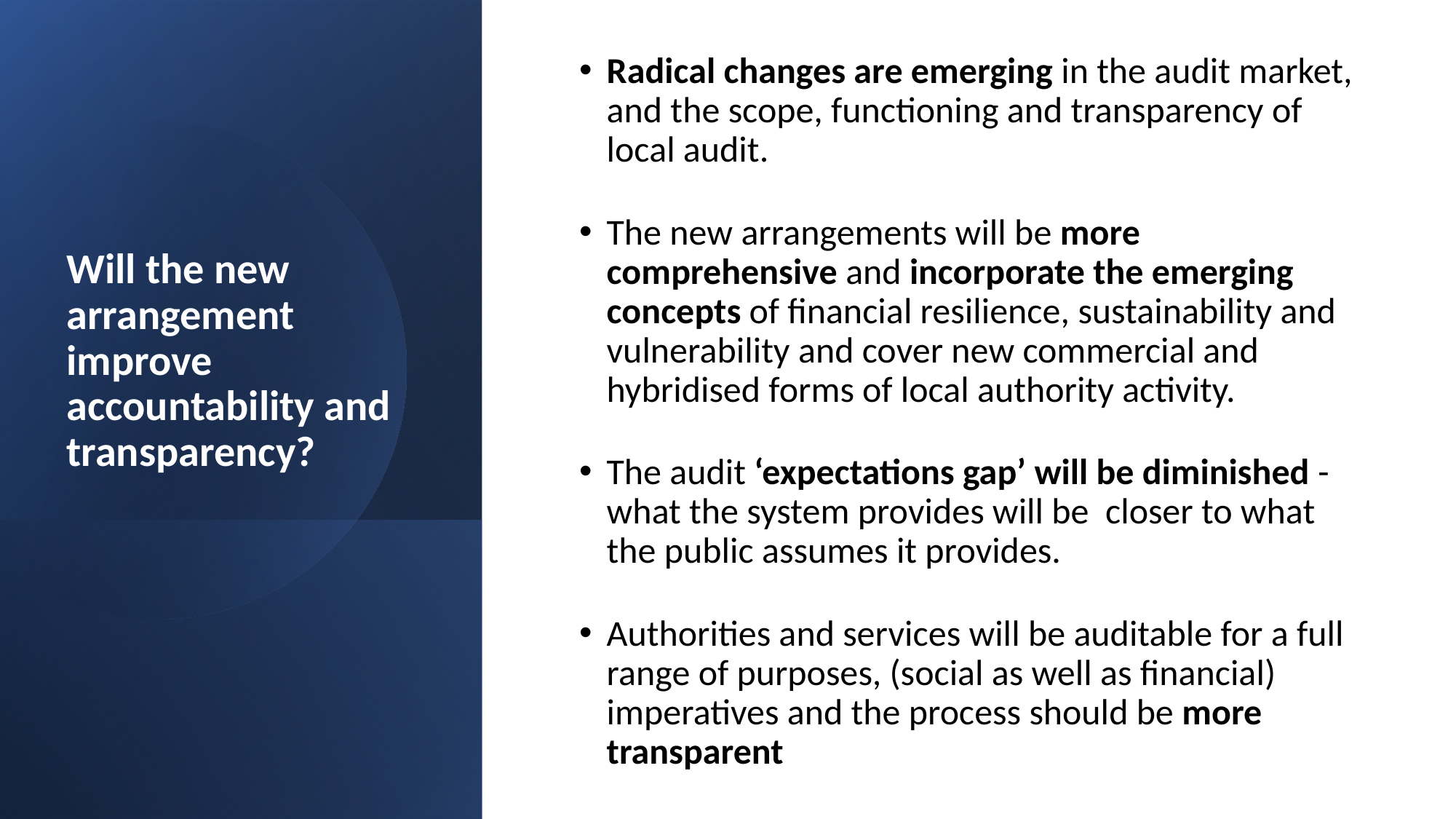

Radical changes are emerging in the audit market, and the scope, functioning and transparency of local audit.

The new arrangements will be more comprehensive and incorporate the emerging concepts of financial resilience, sustainability and vulnerability and cover new commercial and hybridised forms of local authority activity.

The audit ‘expectations gap’ will be diminished -  what the system provides will be  closer to what the public assumes it provides.

Authorities and services will be auditable for a full range of purposes, (social as well as financial) imperatives and the process should be more transparent

# Will the new arrangement improve accountability and transparency?